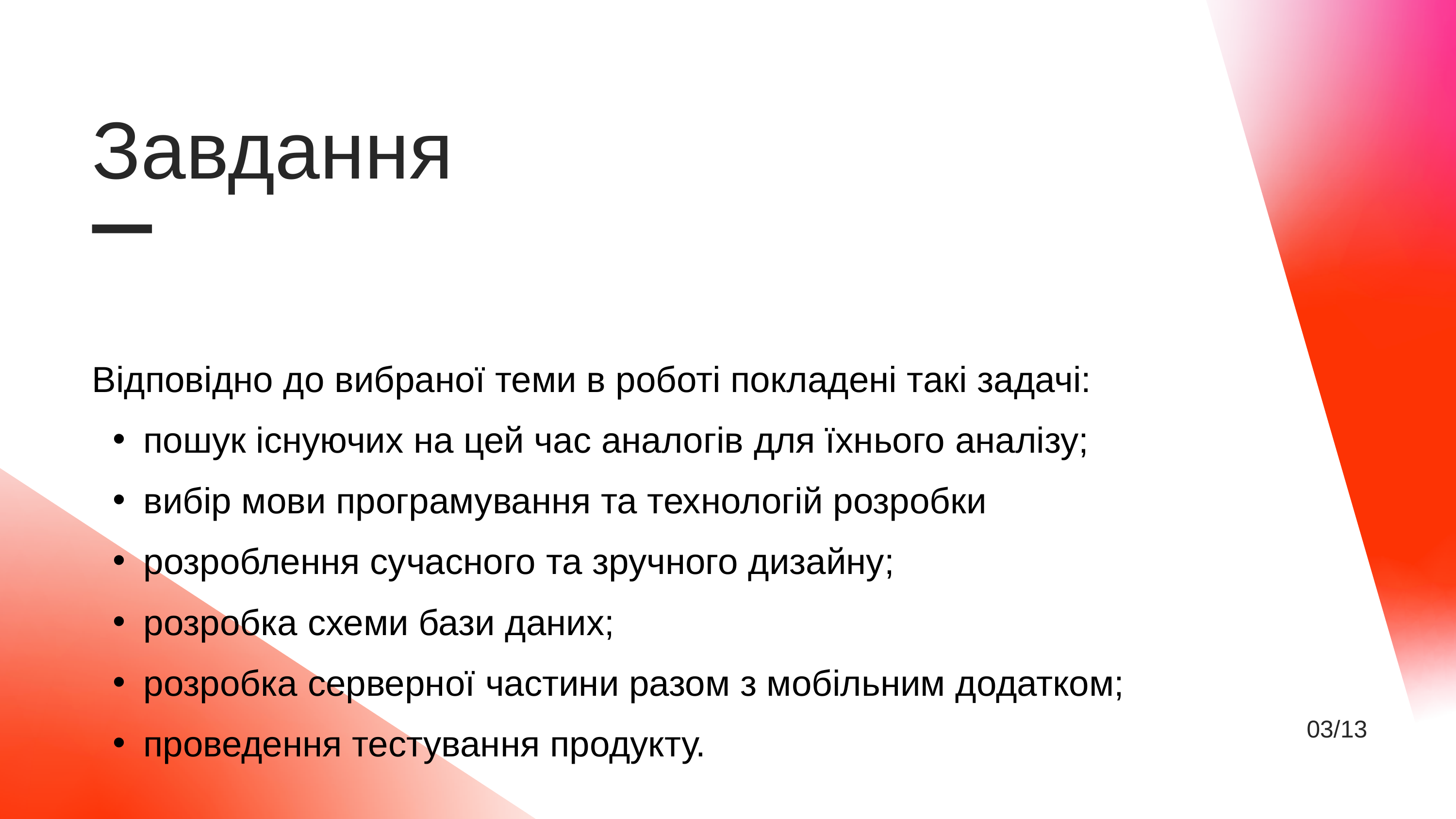

Завдання

 Відповідно до вибраної теми в роботі покладені такі задачі:
пошук існуючих на цей час аналогів для їхнього аналізу;
вибір мови програмування та технологій розробки
розроблення сучасного та зручного дизайну;
розробка схеми бази даних;
розробка серверної частини разом з мобільним додатком;
проведення тестування продукту.

03/13